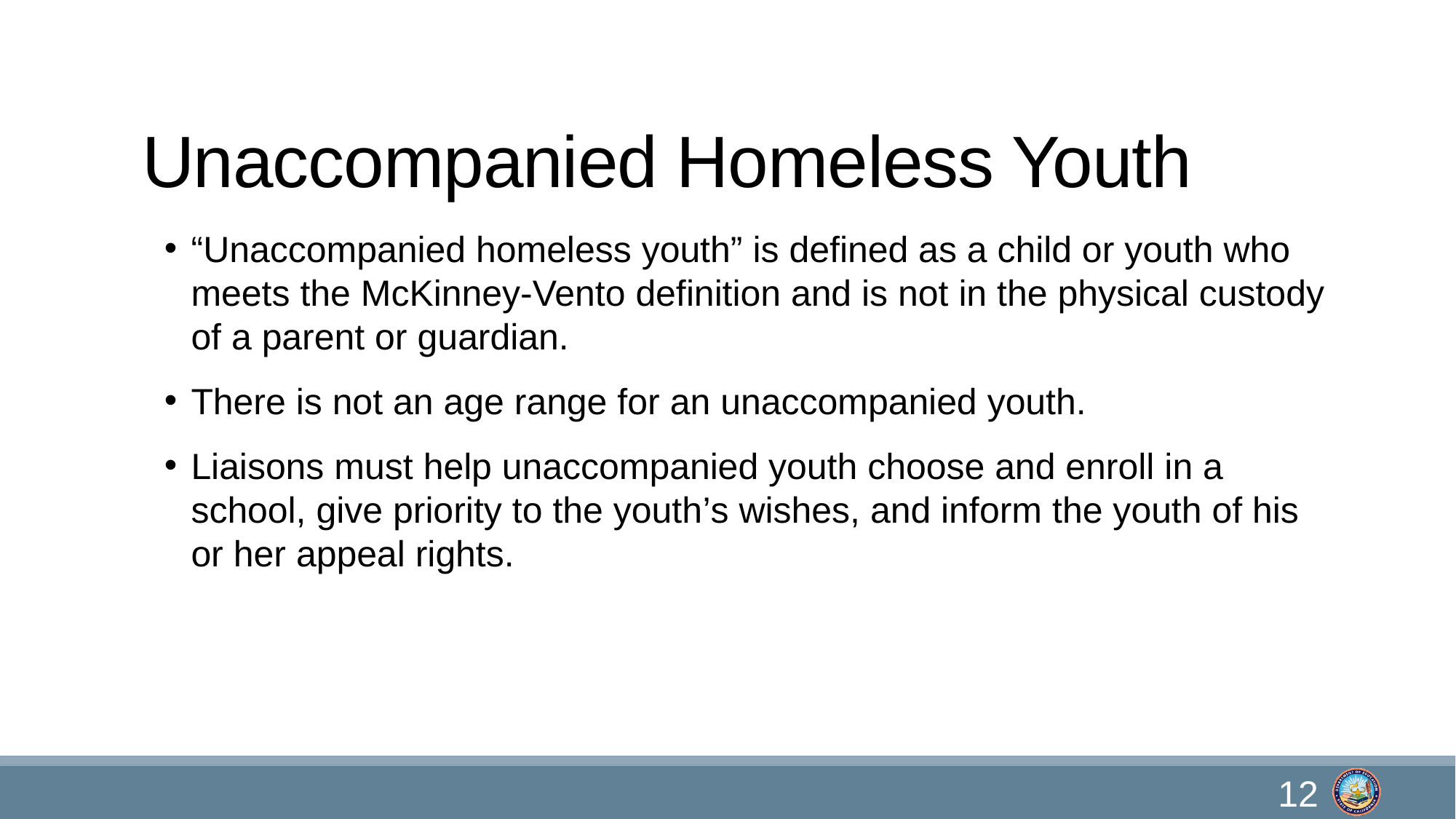

# Unaccompanied Homeless Youth
“Unaccompanied homeless youth” is defined as a child or youth who meets the McKinney-Vento definition and is not in the physical custody of a parent or guardian.
There is not an age range for an unaccompanied youth.
Liaisons must help unaccompanied youth choose and enroll in a school, give priority to the youth’s wishes, and inform the youth of his or her appeal rights.

12